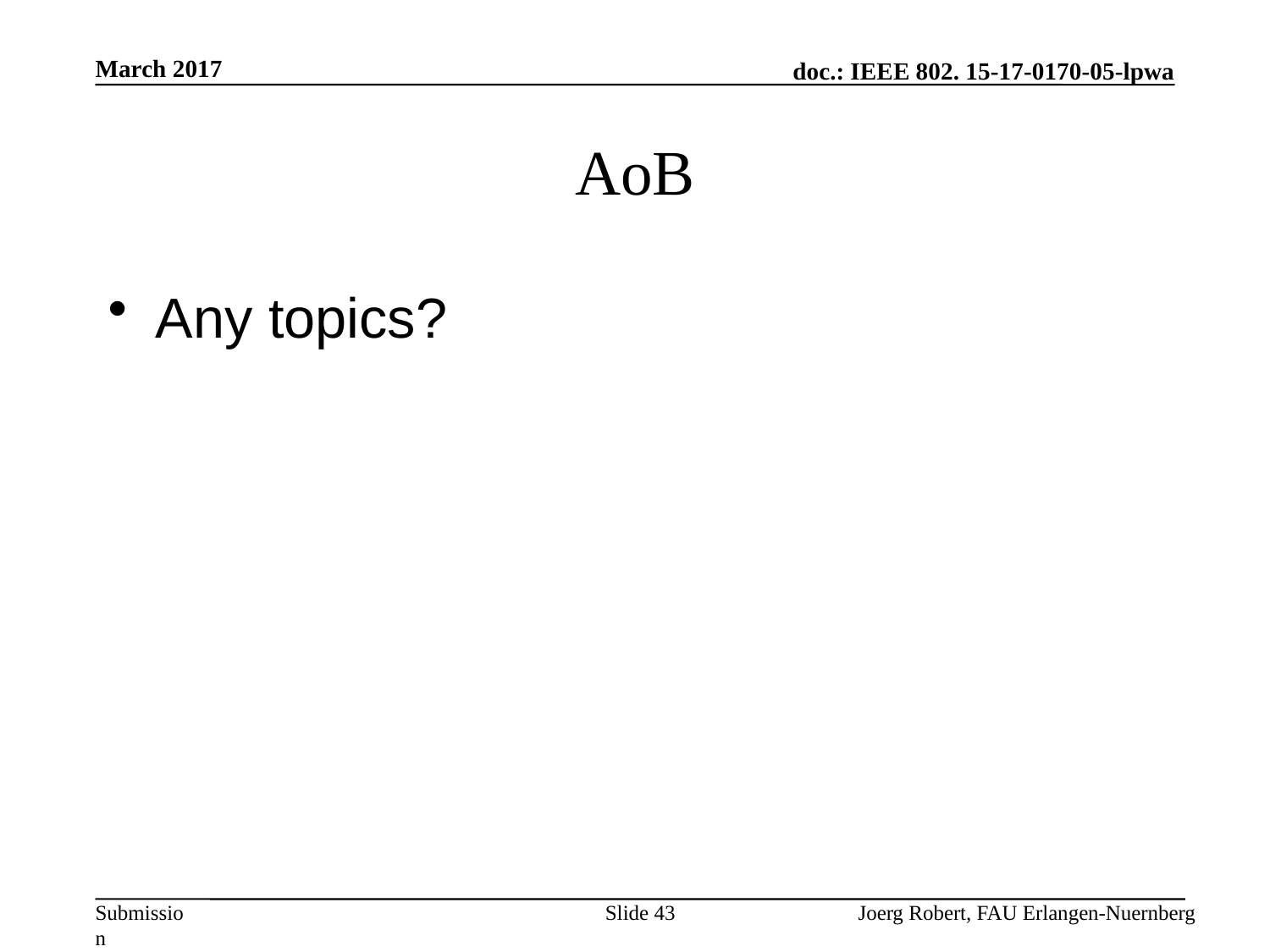

March 2017
# AoB
Any topics?
Slide 43
Joerg Robert, FAU Erlangen-Nuernberg